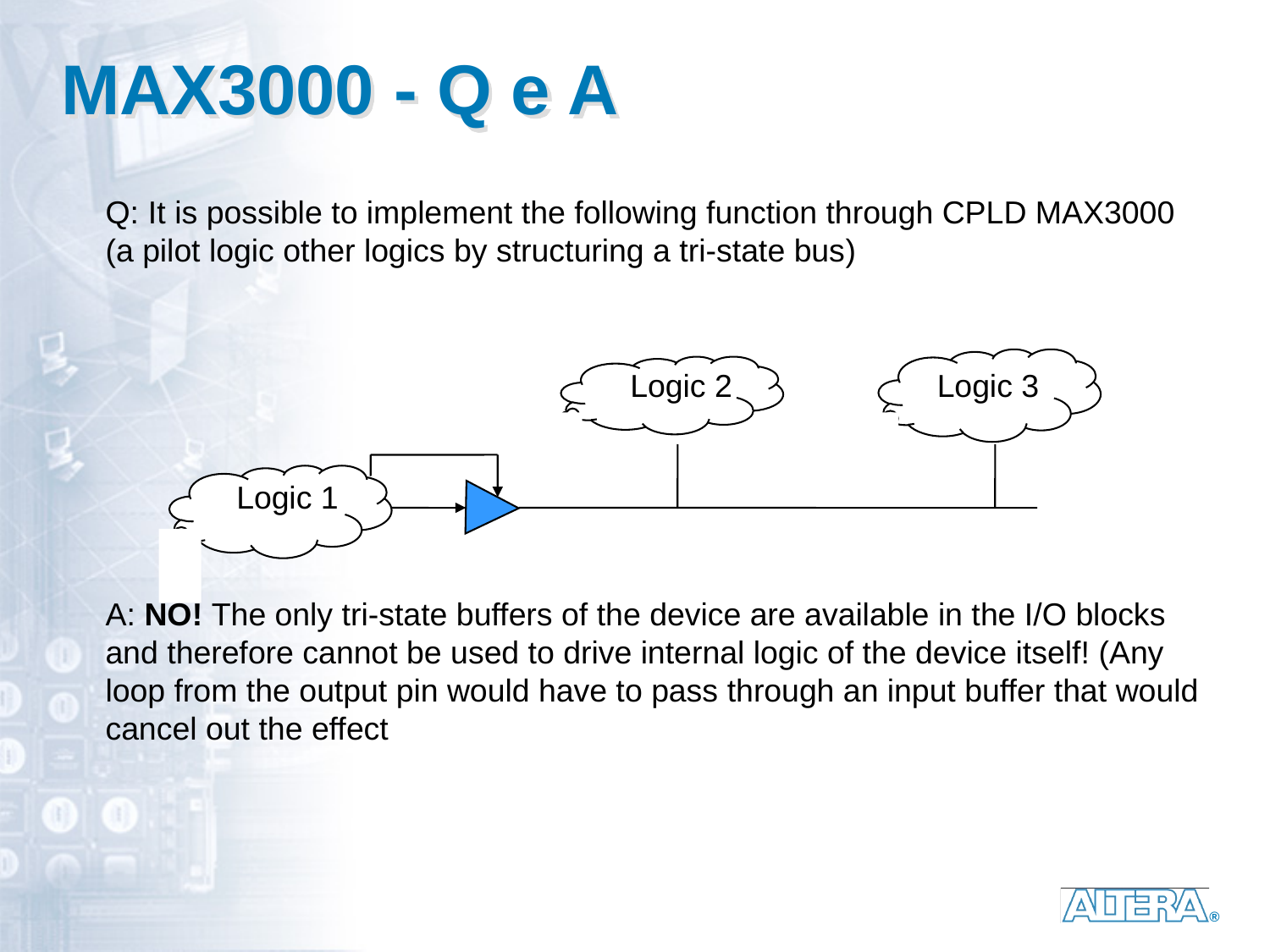

# MAX3000 - Q e A
Q: It is possible to implement the following function through CPLD MAX3000 (a pilot logic other logics by structuring a tri-state bus)

Logic 2
Logic 3

Logic 1

A: NO! The only tri-state buffers of the device are available in the I/O blocks and therefore cannot be used to drive internal logic of the device itself! (Any loop from the output pin would have to pass through an input buffer that would cancel out the effect